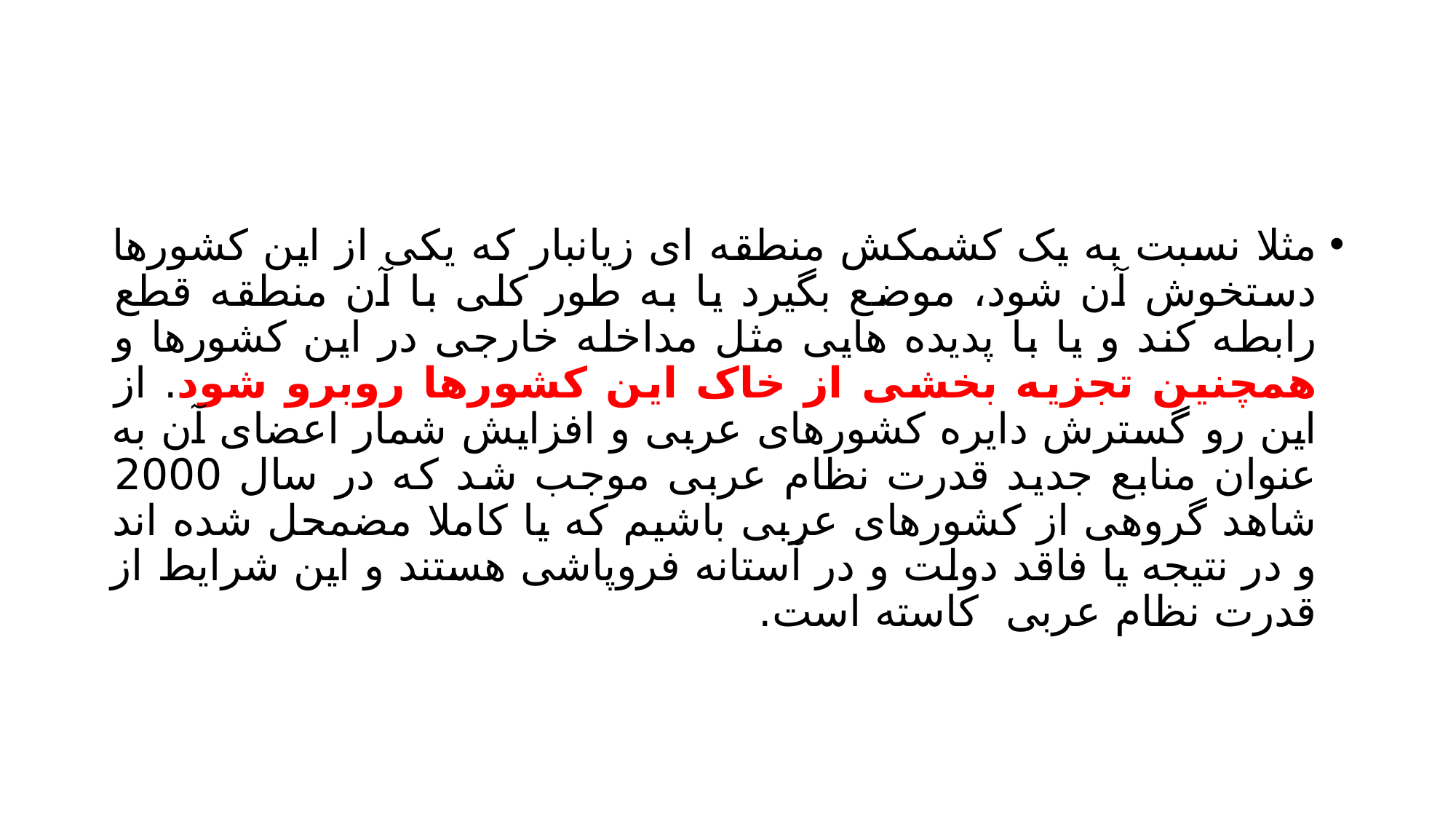

#
مثلا نسبت به یک کشمکش منطقه ای زیانبار که یکی از این کشورها دستخوش آن شود، موضع بگیرد یا به طور کلی با آن منطقه قطع رابطه کند و یا با پدیده هایی مثل مداخله خارجی در این کشورها و همچنین تجزیه بخشی از خاک این کشورها روبرو شود. از این رو گسترش دایره کشورهای عربی و افزایش شمار اعضای آن به عنوان منابع جدید قدرت نظام عربی موجب شد که در سال 2000 شاهد گروهی از کشورهای عربی باشیم که یا کاملا مضمحل شده اند و در نتیجه یا فاقد دولت و در آستانه فروپاشی هستند و این شرایط از قدرت نظام عربی  کاسته است.